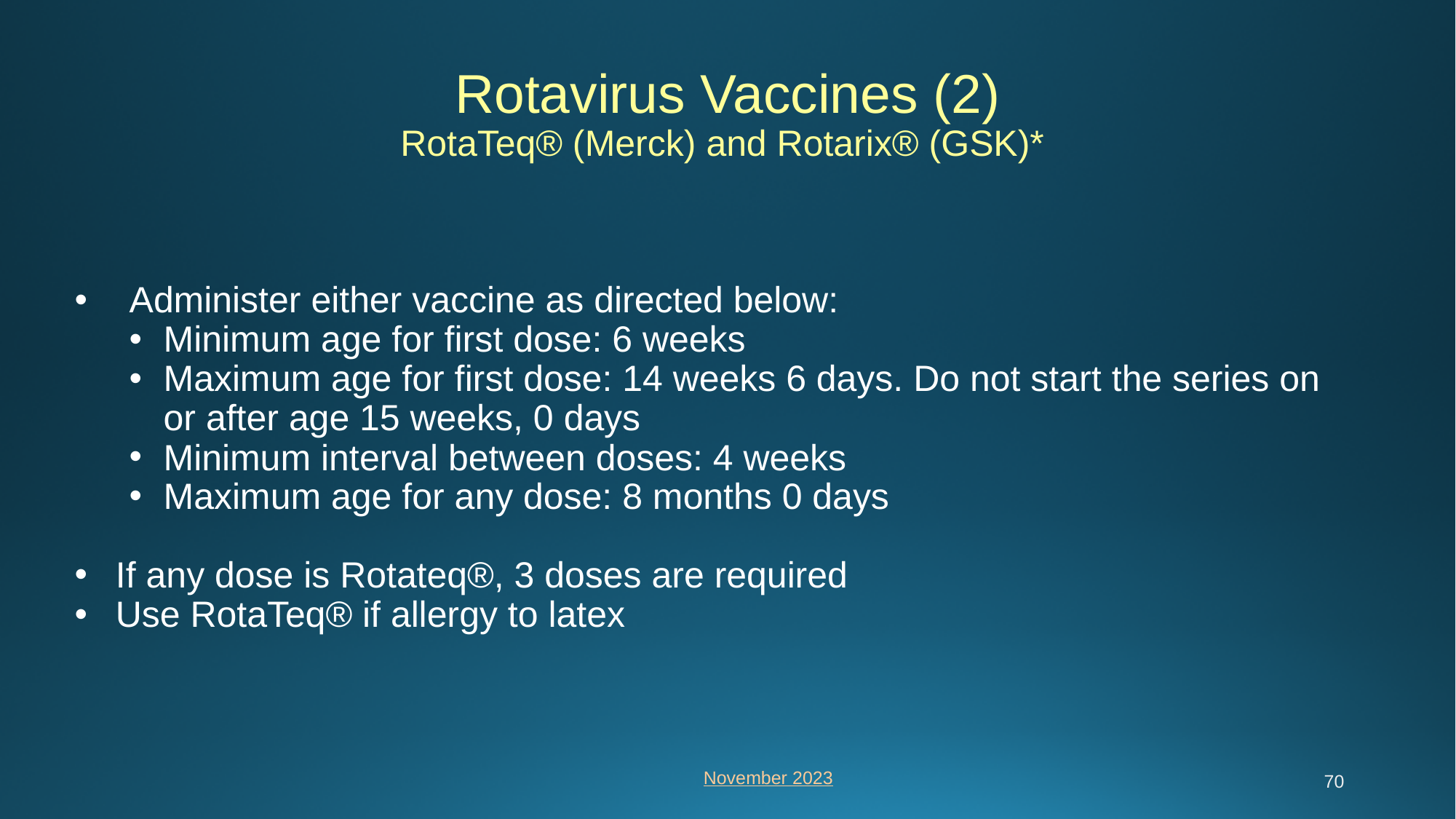

Rotavirus Vaccines (2)
RotaTeq® (Merck) and Rotarix® (GSK)*
Administer either vaccine as directed below:
Minimum age for first dose: 6 weeks
Maximum age for first dose: 14 weeks 6 days. Do not start the series on or after age 15 weeks, 0 days
Minimum interval between doses: 4 weeks
Maximum age for any dose: 8 months 0 days

If any dose is Rotateq®, 3 doses are required
Use RotaTeq® if allergy to latex

November 2023
70